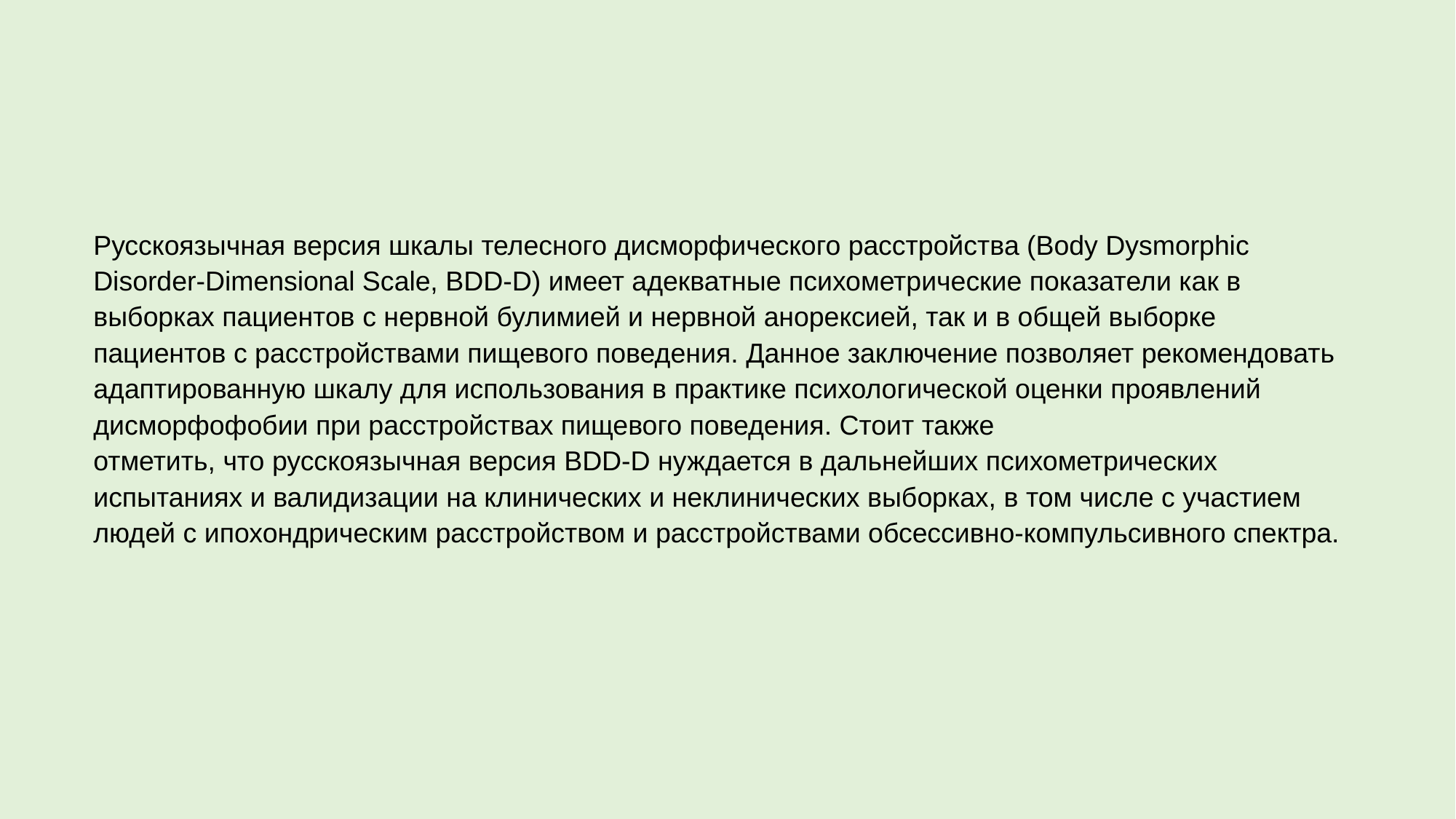

Русскоязычная версия шкалы телесного дисморфического расстройства (Body Dysmorphic
Disorder-Dimensional Scale, BDD-D) имеет адекватные психометрические показатели как в выборках пациентов с нервной булимией и нервной анорексией, так и в общей выборке пациентов с расстройствами пищевого поведения. Данное заключение позволяет рекомендовать адаптированную шкалу для использования в практике психологической оценки проявлений дисморфофобии при расстройствах пищевого поведения. Стоит также
отметить, что русскоязычная версия BDD-D нуждается в дальнейших психометрических испытаниях и валидизации на клинических и неклинических выборках, в том числе с участием людей с ипохондрическим расстройством и расстройствами обсессивно-компульсивного спектра.